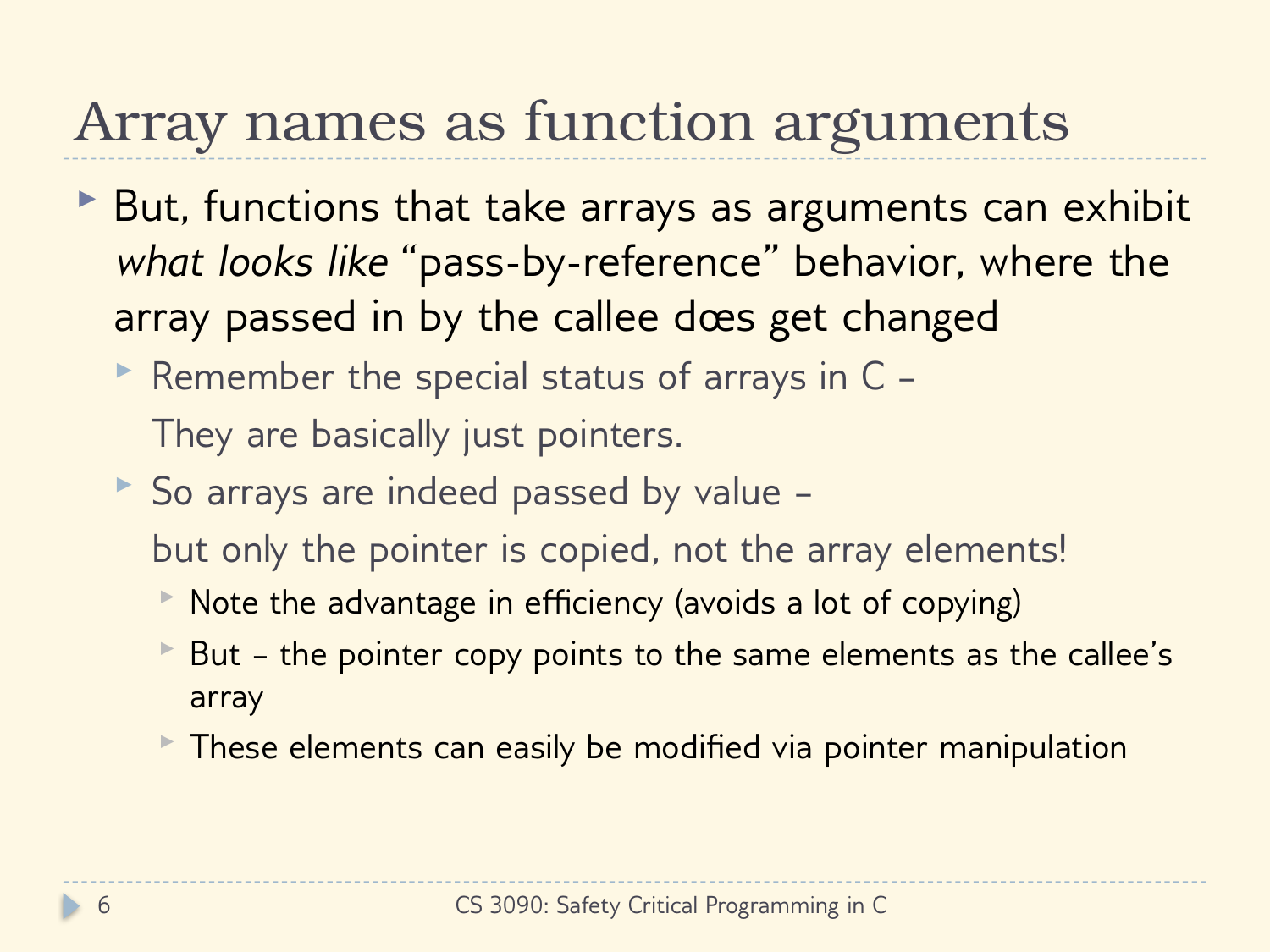

# Array names as function arguments
But, functions that take arrays as arguments can exhibit what looks like “pass-by-reference” behavior, where the array passed in by the callee does get changed
Remember the special status of arrays in C –
	They are basically just pointers.
So arrays are indeed passed by value –
	but only the pointer is copied, not the array elements!
Note the advantage in efficiency (avoids a lot of copying)
But – the pointer copy points to the same elements as the callee’s array
These elements can easily be modified via pointer manipulation

6
CS 3090: Safety Critical Programming in C